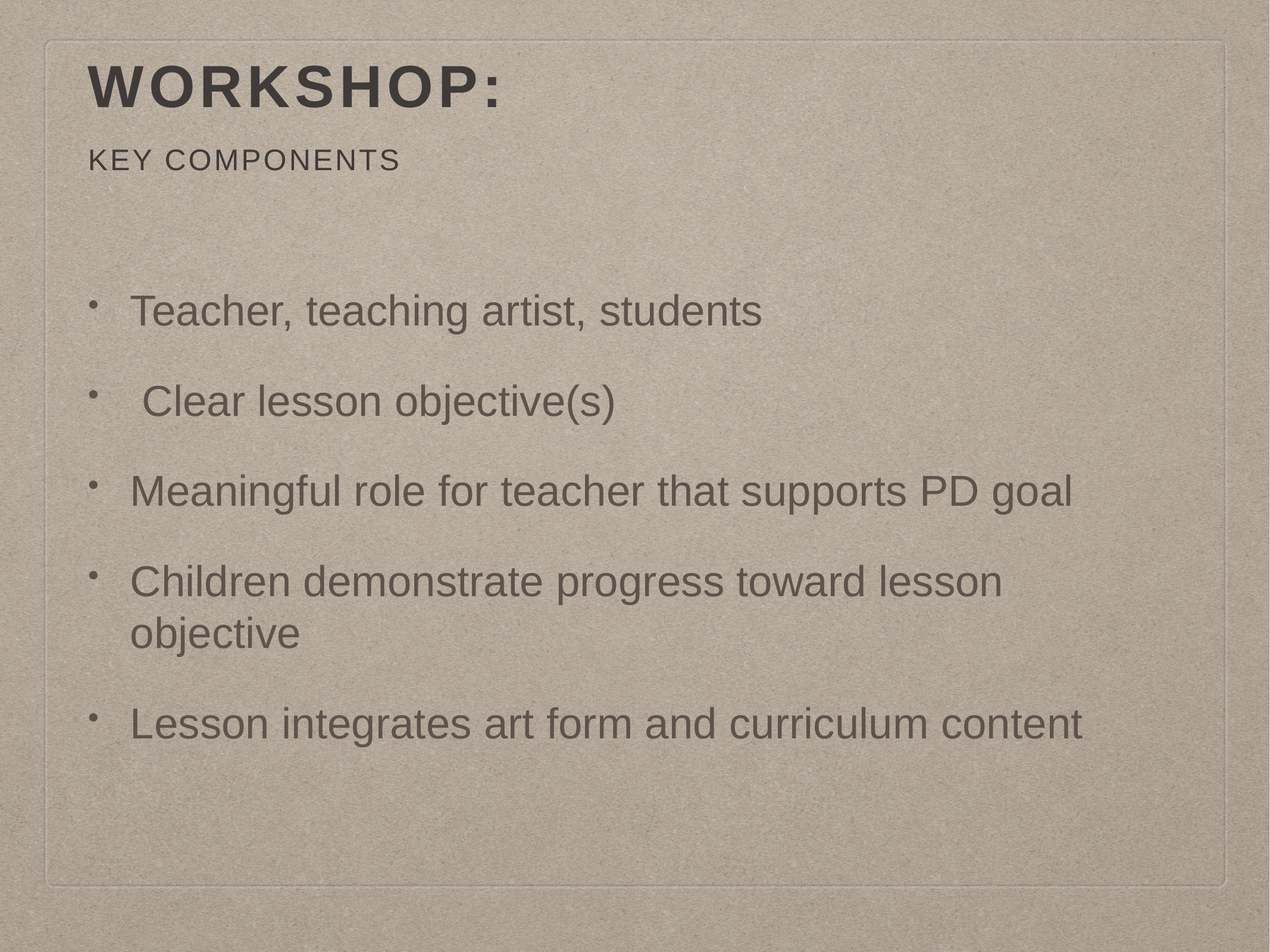

# Workshop:

Key components
Teacher, teaching artist, students
 Clear lesson objective(s)
Meaningful role for teacher that supports PD goal
Children demonstrate progress toward lesson objective
Lesson integrates art form and curriculum content